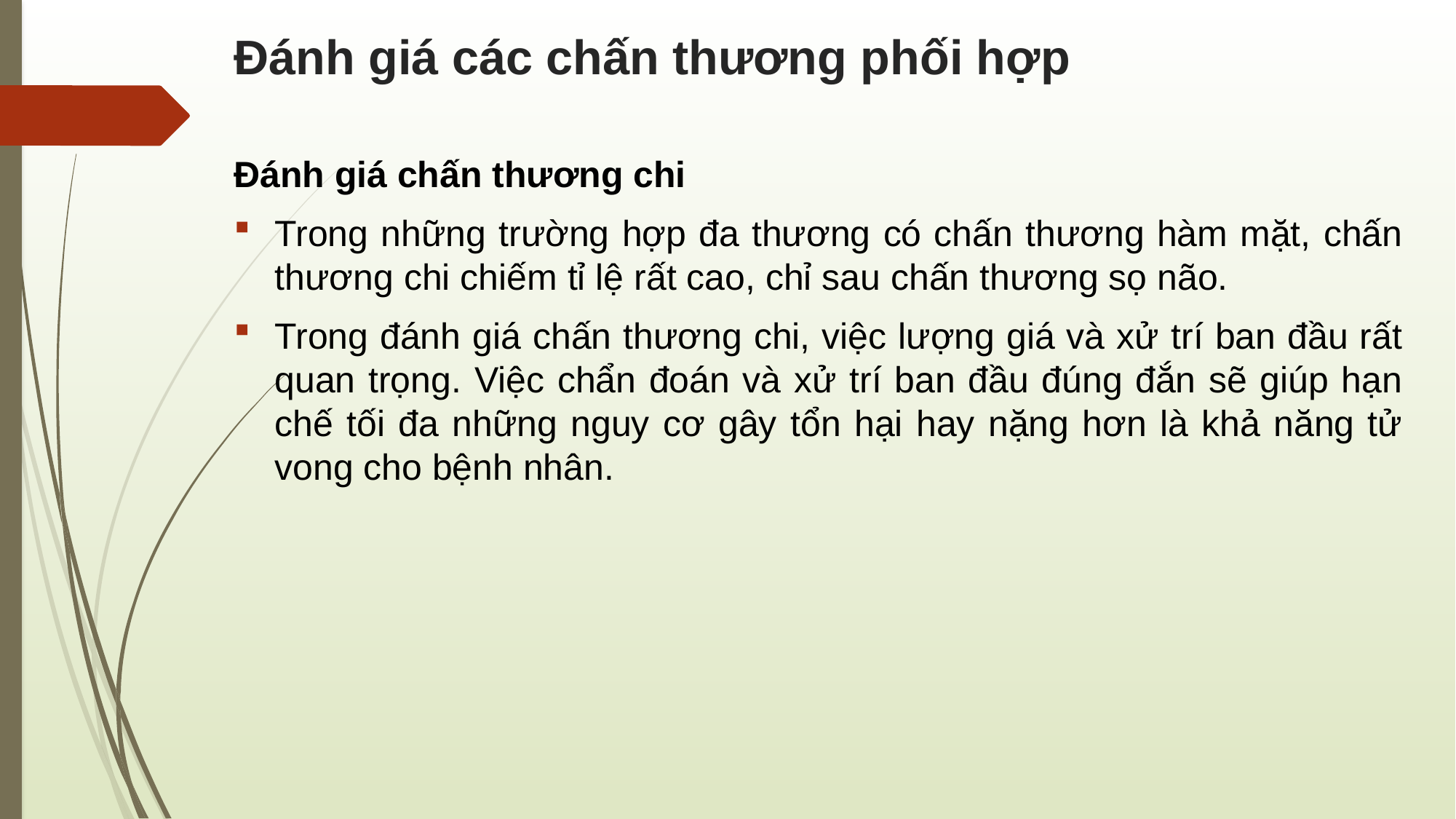

# Đánh giá các chấn thương phối hợp
Đánh giá chấn thương chi
Trong những trường hợp đa thương có chấn thương hàm mặt, chấn thương chi chiếm tỉ lệ rất cao, chỉ sau chấn thương sọ não.
Trong đánh giá chấn thương chi, việc lượng giá và xử trí ban đầu rất quan trọng. Việc chẩn đoán và xử trí ban đầu đúng đắn sẽ giúp hạn chế tối đa những nguy cơ gây tổn hại hay nặng hơn là khả năng tử vong cho bệnh nhân.